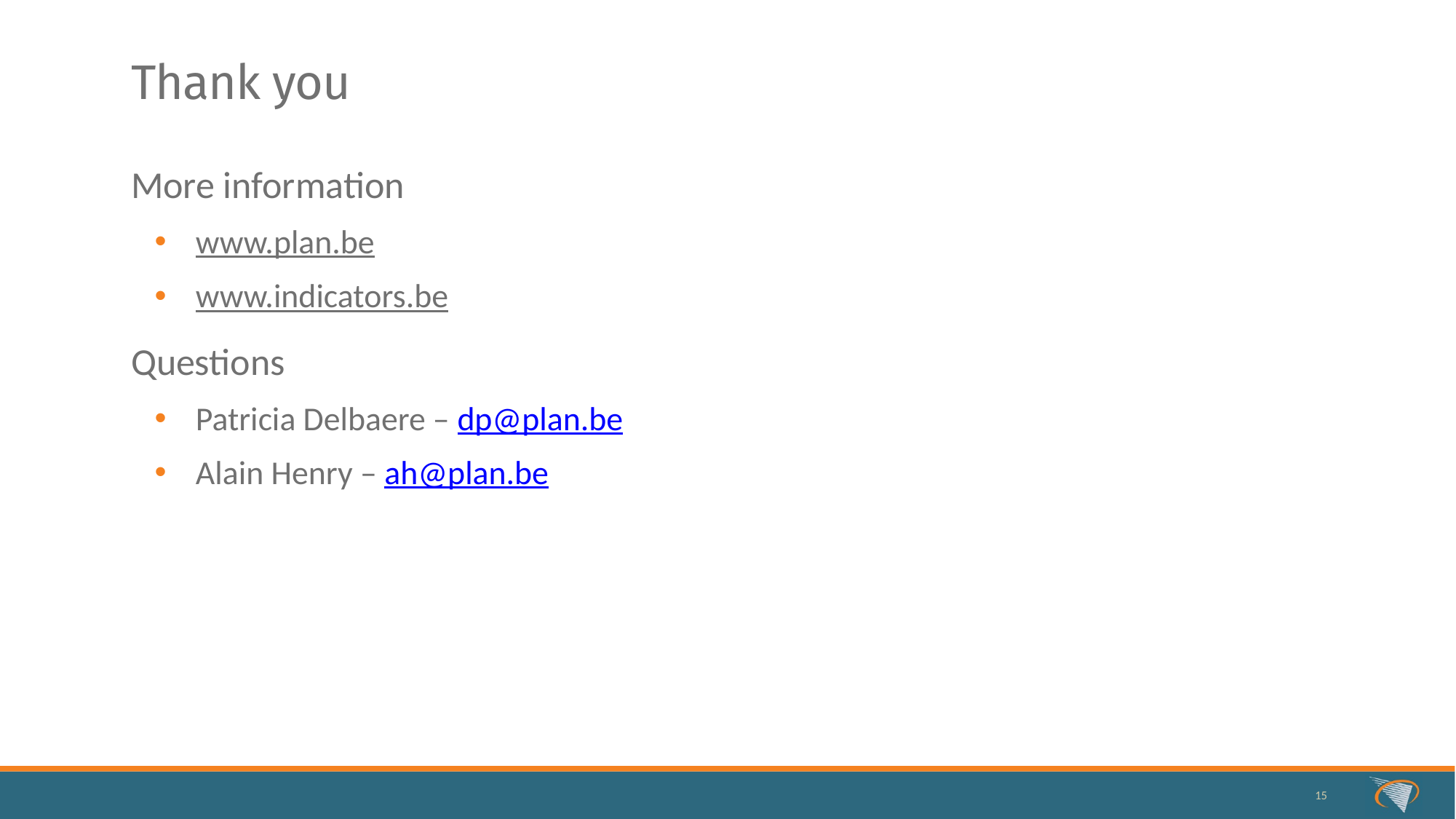

# Thank you
More information
www.plan.be
www.indicators.be
Questions
Patricia Delbaere – dp@plan.be
Alain Henry – ah@plan.be

15